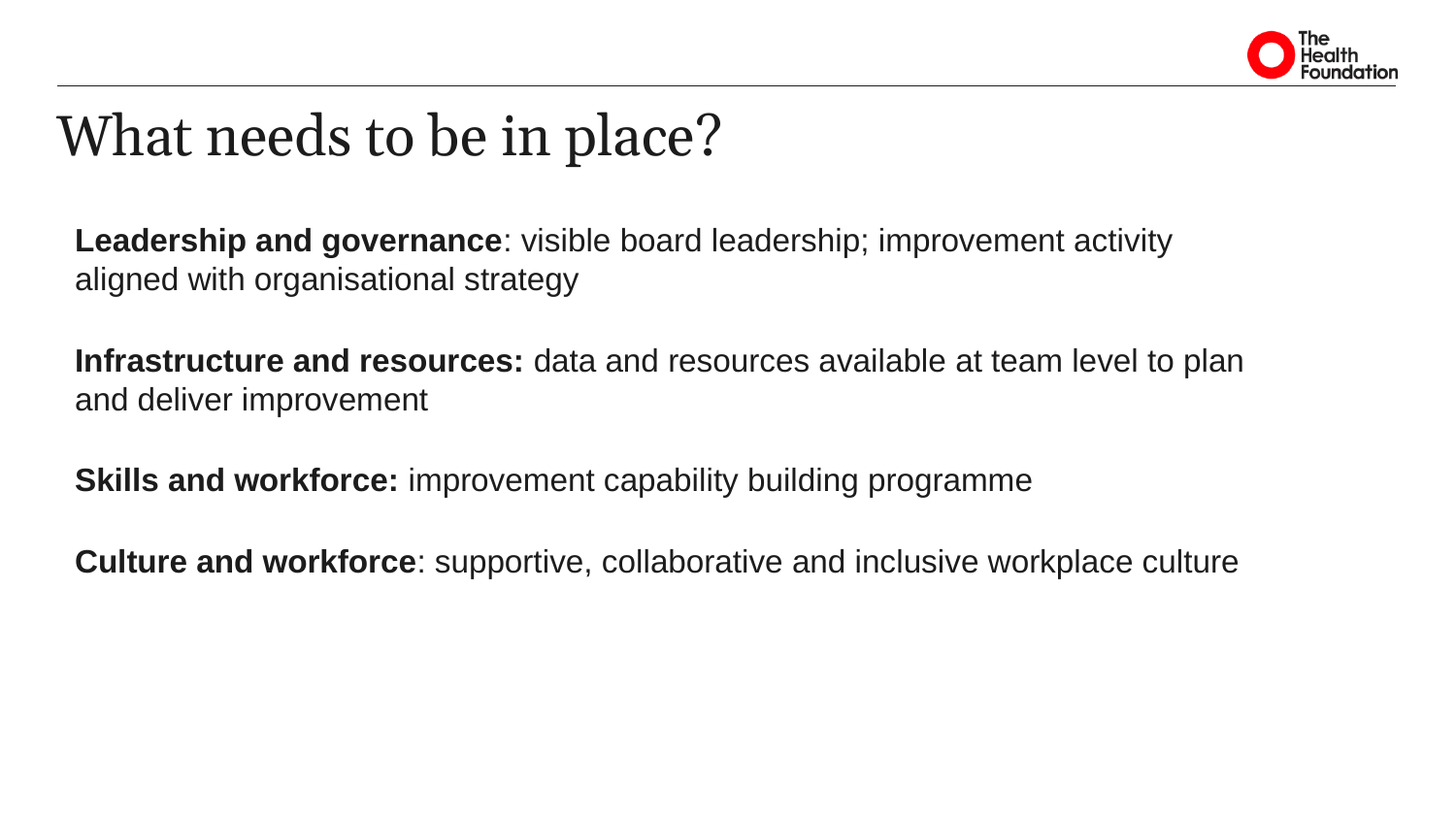

# What needs to be in place?
Leadership and governance: visible board leadership; improvement activity aligned with organisational strategy
Infrastructure and resources: data and resources available at team level to plan and deliver improvement
Skills and workforce: improvement capability building programme
Culture and workforce: supportive, collaborative and inclusive workplace culture